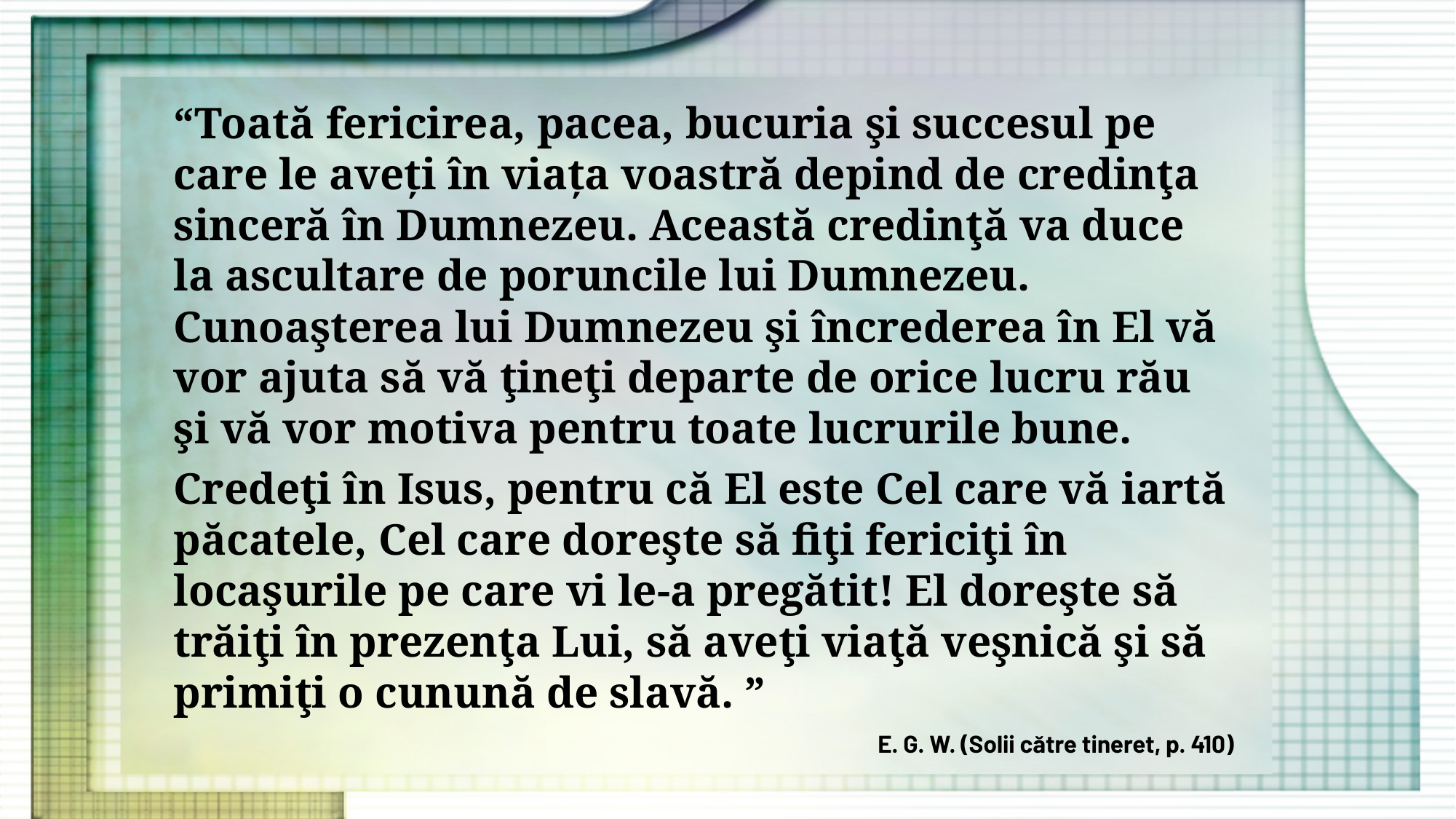

“Toată fericirea, pacea, bucuria şi succesul pe care le aveți în viața voastră depind de credinţa sinceră în Dumnezeu. Această credinţă va duce la ascultare de poruncile lui Dumnezeu. Cunoaşterea lui Dumnezeu şi încrederea în El vă vor ajuta să vă ţineţi departe de orice lucru rău şi vă vor motiva pentru toate lucrurile bune.
Credeţi în Isus, pentru că El este Cel care vă iartă păcatele, Cel care doreşte să fiţi fericiţi în locaşurile pe care vi le-a pregătit! El doreşte să trăiţi în prezenţa Lui, să aveţi viaţă veşnică şi să primiţi o cunună de slavă. ”
E. G. W. (Solii către tineret, p. 410)